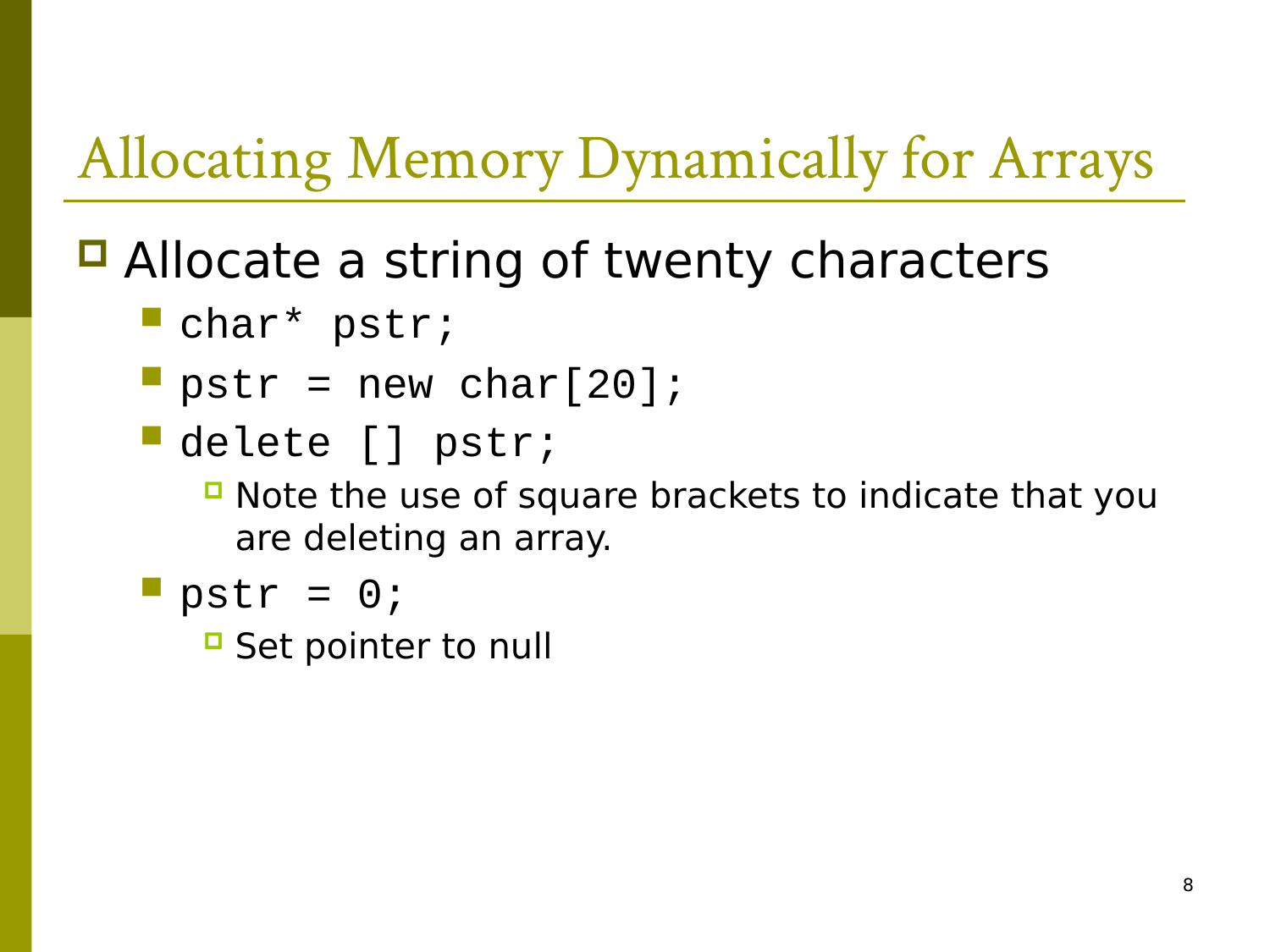

# Allocating Memory Dynamically for Arrays
Allocate a string of twenty characters
char* pstr;
pstr = new char[20];
delete [] pstr;
Note the use of square brackets to indicate that you are deleting an array.
pstr = 0;
Set pointer to null
8